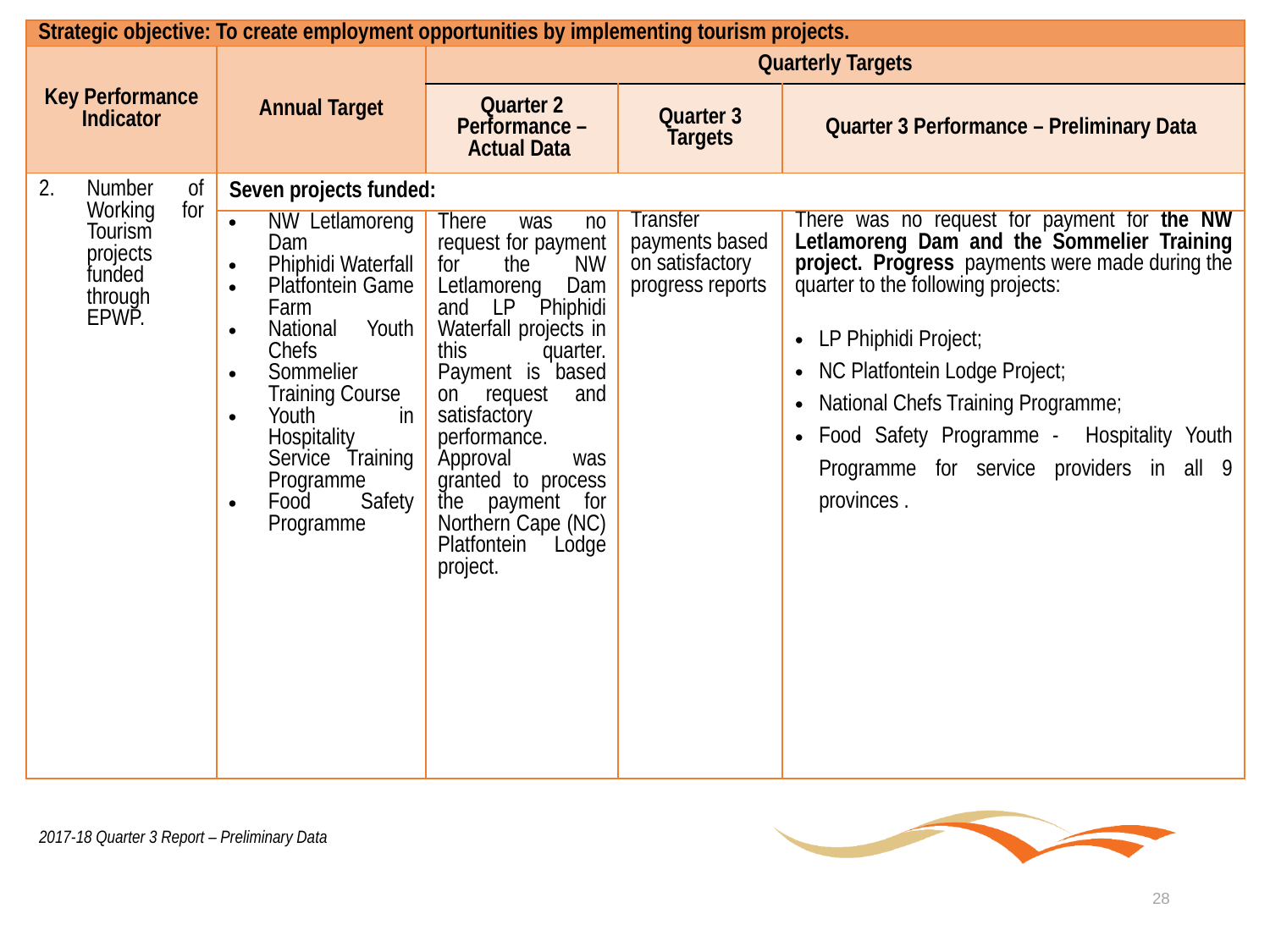

| Strategic objective: To create employment opportunities by implementing tourism projects. |  |  |  |  |
| --- | --- | --- | --- | --- |
| Key Performance Indicator | Annual Target | Quarterly Targets |  |  |
|  |  | Quarter 2 Performance – Actual Data | Quarter 3 Targets | Quarter 3 Performance – Preliminary Data |
| Number of Working for Tourism projects funded through EPWP. | Seven projects funded: |  |  |  |
|  | NW Letlamoreng Dam Phiphidi Waterfall Platfontein Game Farm National Youth Chefs Sommelier Training Course Youth in Hospitality Service Training Programme Food Safety Programme | There was no request for payment for the NW Letlamoreng Dam and LP Phiphidi Waterfall projects in this quarter. Payment is based on request and satisfactory performance. Approval was granted to process the payment for Northern Cape (NC) Platfontein Lodge project. | Transfer payments based on satisfactory progress reports | There was no request for payment for the NW Letlamoreng Dam and the Sommelier Training project. Progress payments were made during the quarter to the following projects: LP Phiphidi Project; NC Platfontein Lodge Project; National Chefs Training Programme; Food Safety Programme - Hospitality Youth Programme for service providers in all 9 provinces . |

2017-18 Quarter 3 Report – Preliminary Data
28